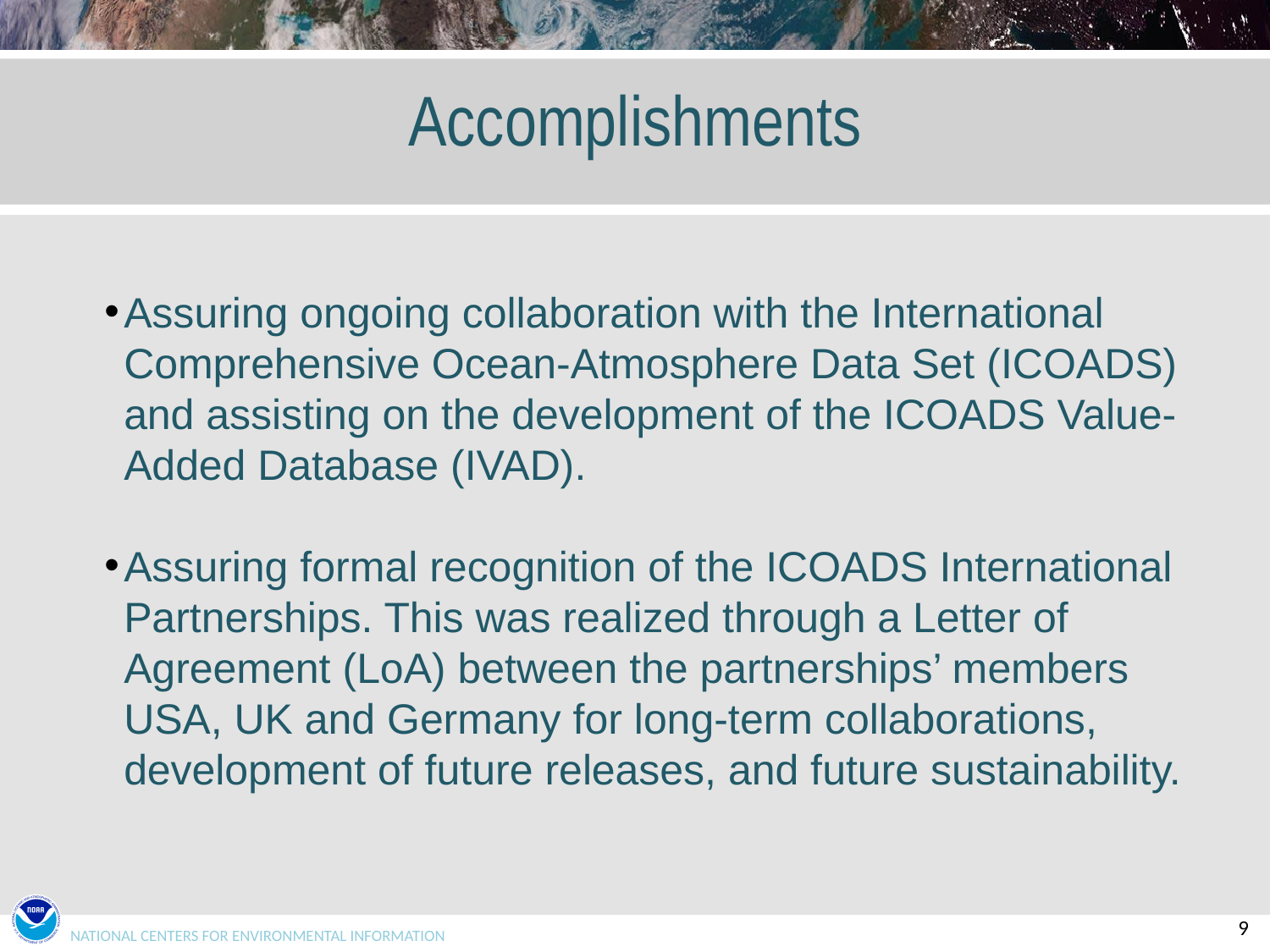

# Accomplishments

Assuring ongoing collaboration with the International Comprehensive Ocean-Atmosphere Data Set (ICOADS) and assisting on the development of the ICOADS Value-Added Database (IVAD).

Assuring formal recognition of the ICOADS International Partnerships. This was realized through a Letter of Agreement (LoA) between the partnerships’ members USA, UK and Germany for long-term collaborations, development of future releases, and future sustainability.